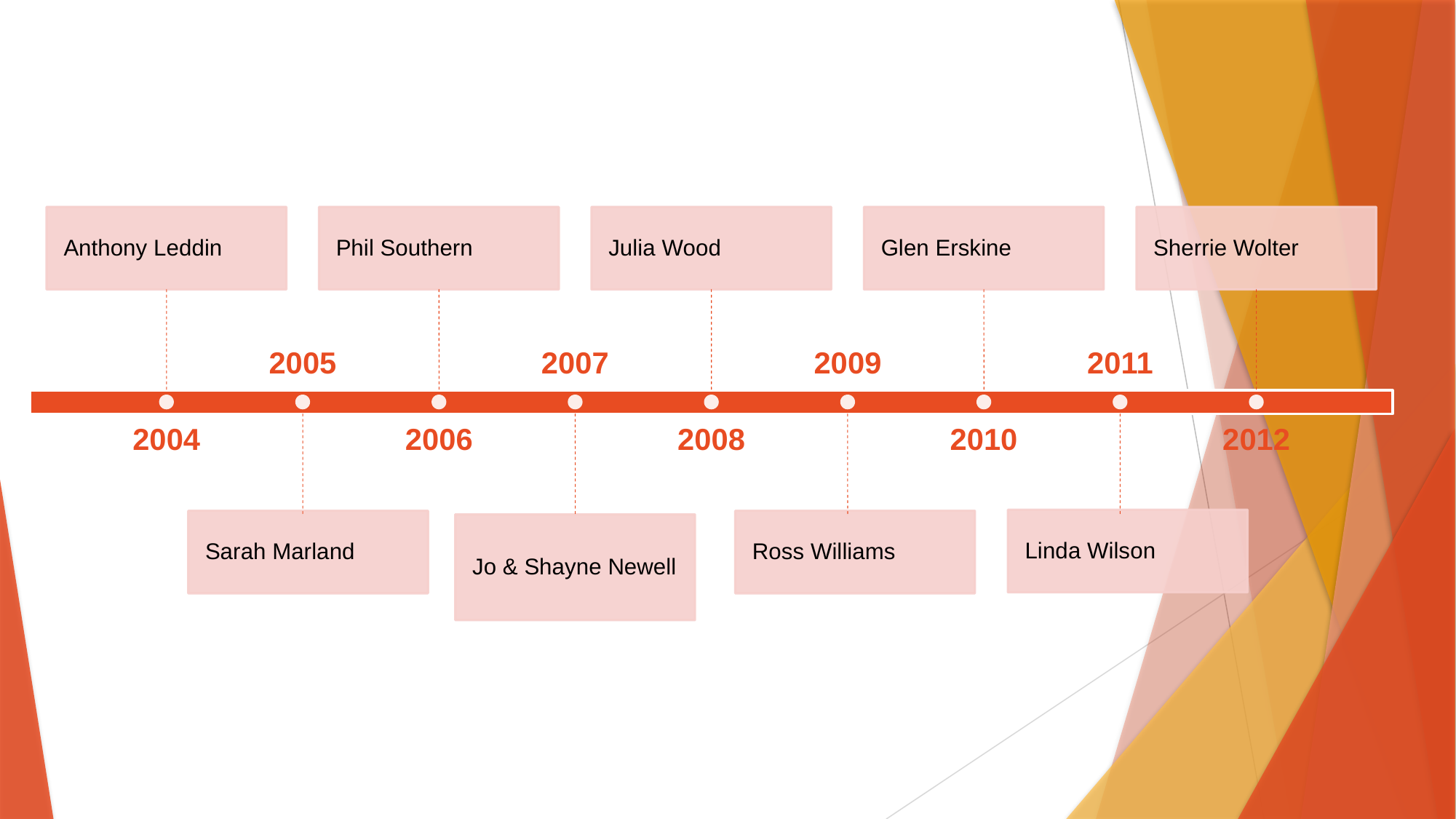

2004
Anthony Leddin
2005
Sarah Marland
2006
Phil Southern
2007
Jo & Shayne Newell
2008
Julia Wood
2009
Ross Williams
2010
Glen Erskine
2011
Linda Wilson
2012
Sherrie Wolter